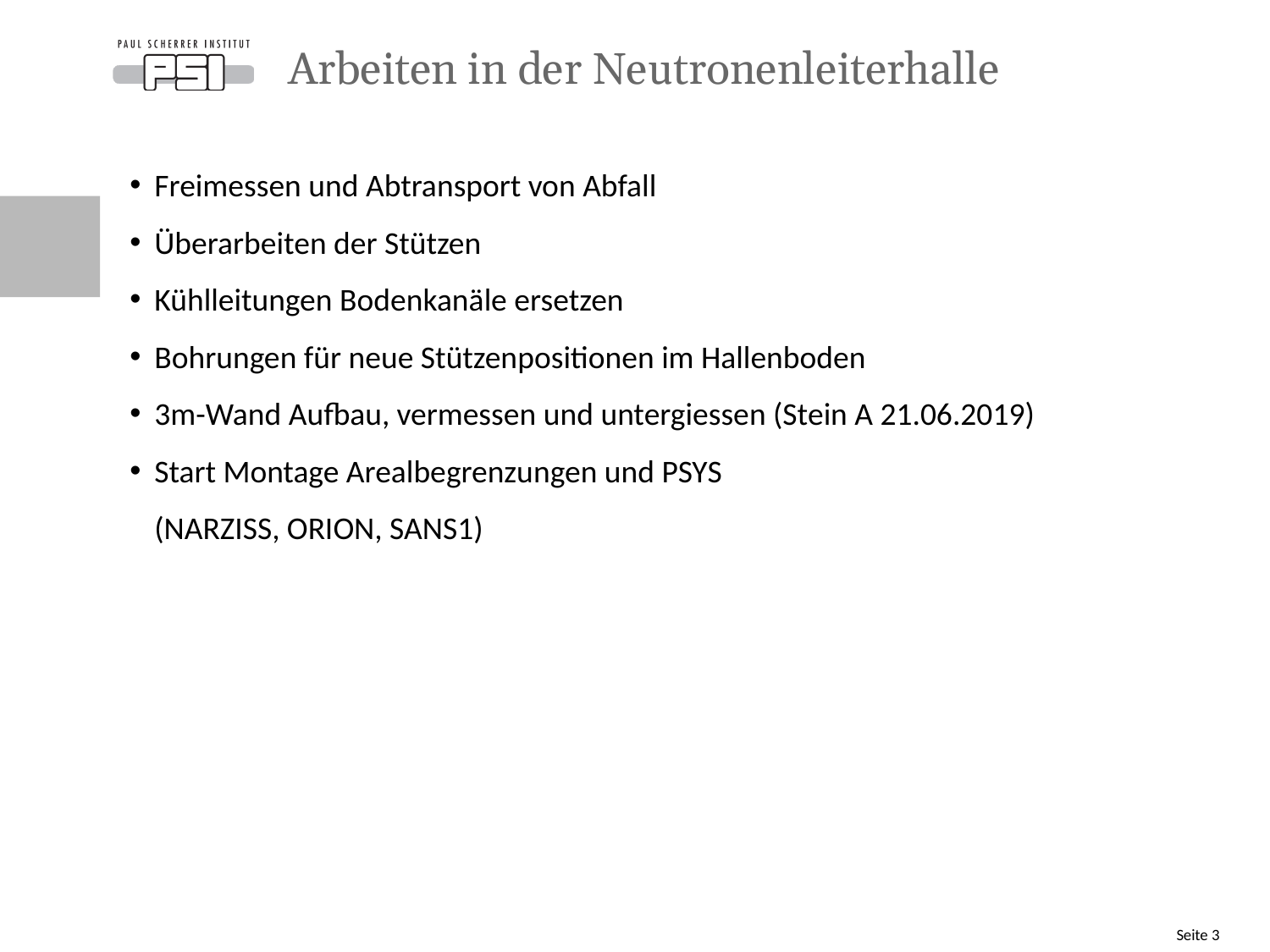

# Arbeiten in der Neutronenleiterhalle
Freimessen und Abtransport von Abfall
Überarbeiten der Stützen
Kühlleitungen Bodenkanäle ersetzen
Bohrungen für neue Stützenpositionen im Hallenboden
3m-Wand Aufbau, vermessen und untergiessen (Stein A 21.06.2019)
Start Montage Arealbegrenzungen und PSYS
(NARZISS, ORION, SANS1)

Seite 3